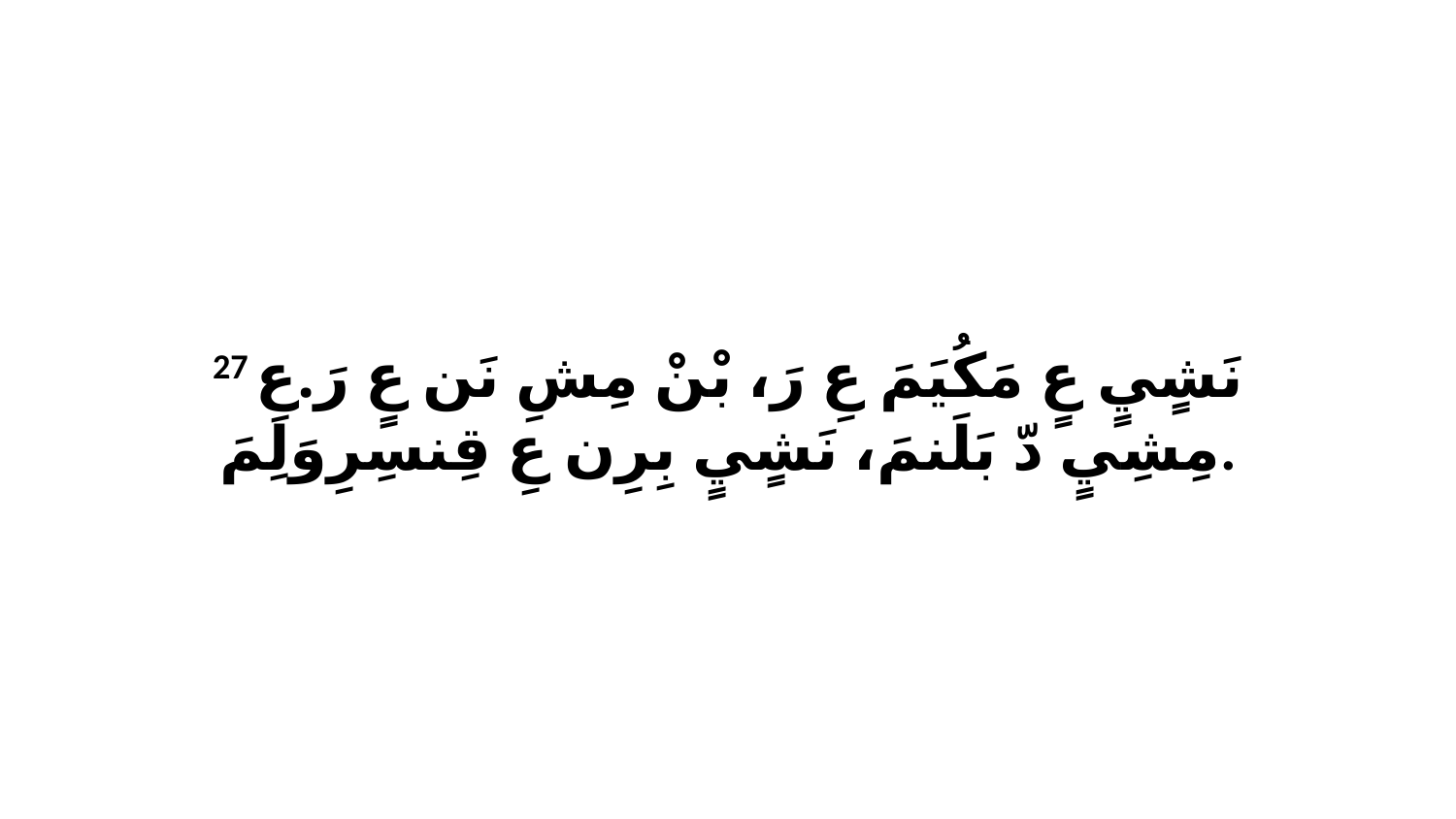

27 نَشٍيٍ عٍ مَكُيَمَ عِ رَ، بْنْ مِشِ نَن عٍ رَ.عِ مِشِيٍ دّ بَلَنمَ، نَشٍيٍ بِرِن عِ قِنسِرِوَلِمَ.